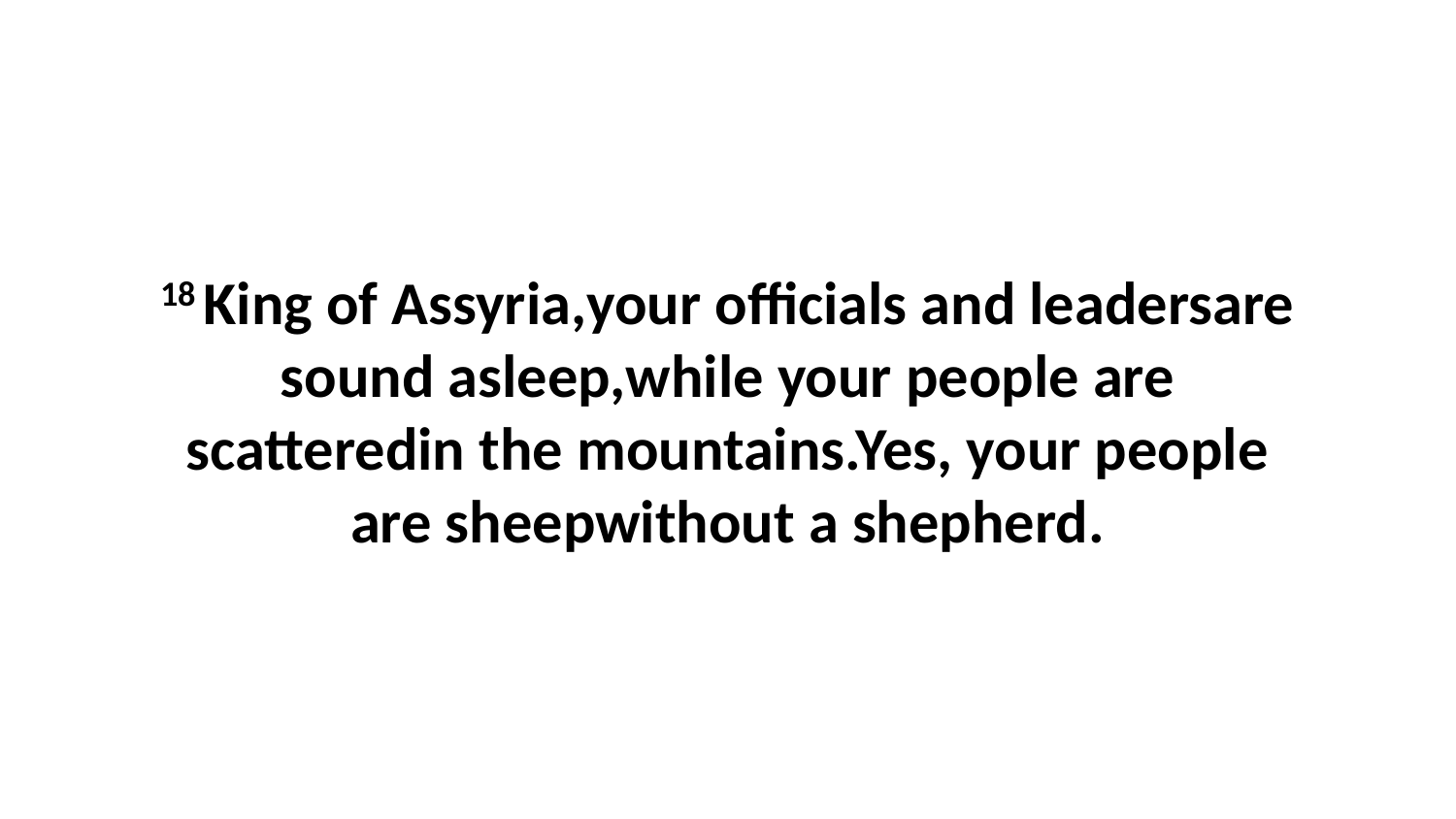

18 King of Assyria,your officials and leadersare sound asleep,while your people are scatteredin the mountains.Yes, your people are sheepwithout a shepherd.